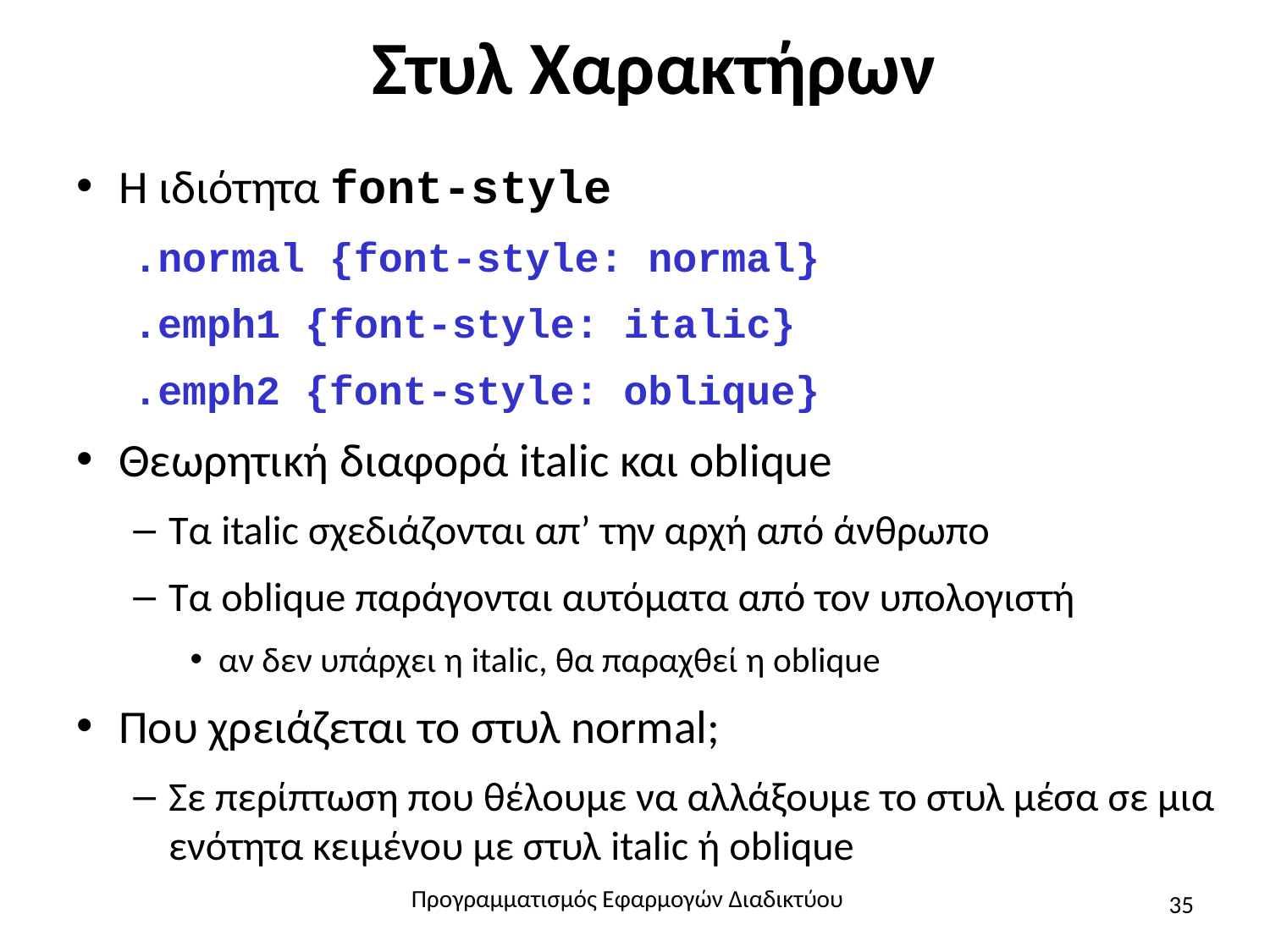

# Στυλ Χαρακτήρων
Η ιδιότητα font-style
.normal {font-style: normal}
.emph1 {font-style: italic}
.emph2 {font-style: oblique}
Θεωρητική διαφορά italic και oblique
Τα italic σχεδιάζονται απ’ την αρχή από άνθρωπο
Τα oblique παράγονται αυτόματα από τον υπολογιστή
αν δεν υπάρχει η italic, θα παραχθεί η oblique
Που χρειάζεται το στυλ normal;
Σε περίπτωση που θέλουμε να αλλάξουμε το στυλ μέσα σε μια ενότητα κειμένου με στυλ italic ή oblique
Προγραμματισμός Εφαρμογών Διαδικτύου
35